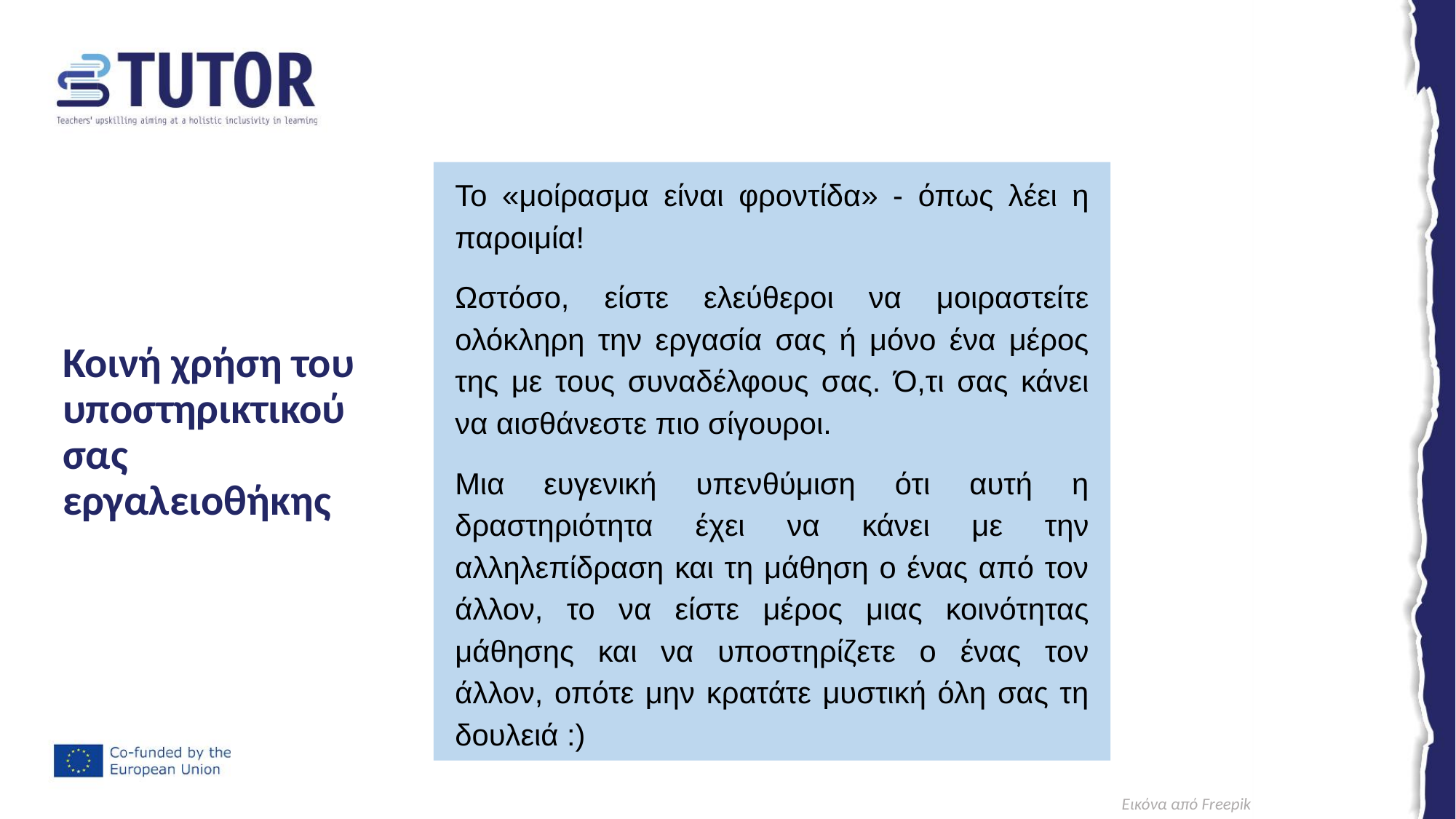

# Κοινή χρήση του υποστηρικτικού σας εργαλειοθήκης
Το «μοίρασμα είναι φροντίδα» - όπως λέει η παροιμία!
Ωστόσο, είστε ελεύθεροι να μοιραστείτε ολόκληρη την εργασία σας ή μόνο ένα μέρος της με τους συναδέλφους σας. Ό,τι σας κάνει να αισθάνεστε πιο σίγουροι.
Μια ευγενική υπενθύμιση ότι αυτή η δραστηριότητα έχει να κάνει με την αλληλεπίδραση και τη μάθηση ο ένας από τον άλλον, το να είστε μέρος μιας κοινότητας μάθησης και να υποστηρίζετε ο ένας τον άλλον, οπότε μην κρατάτε μυστική όλη σας τη δουλειά :)
Εικόνα από Freepik